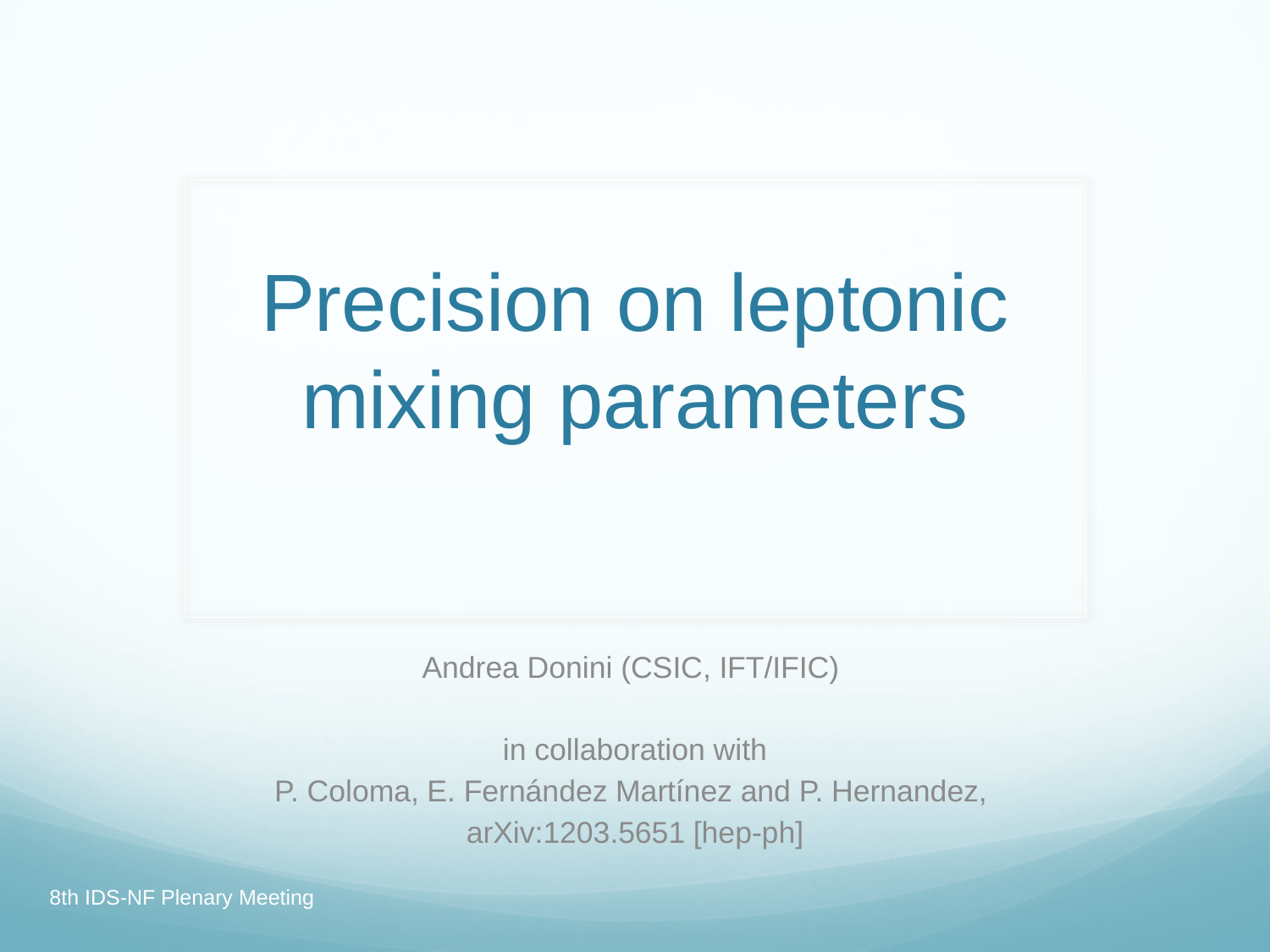

# Precision on leptonic mixing parameters

Andrea Donini (CSIC, IFT/IFIC)

in collaboration with
P. Coloma, E. Fernández Martínez and P. Hernandez,
arXiv:1203.5651 [hep-ph]

8th IDS-NF Plenary Meeting